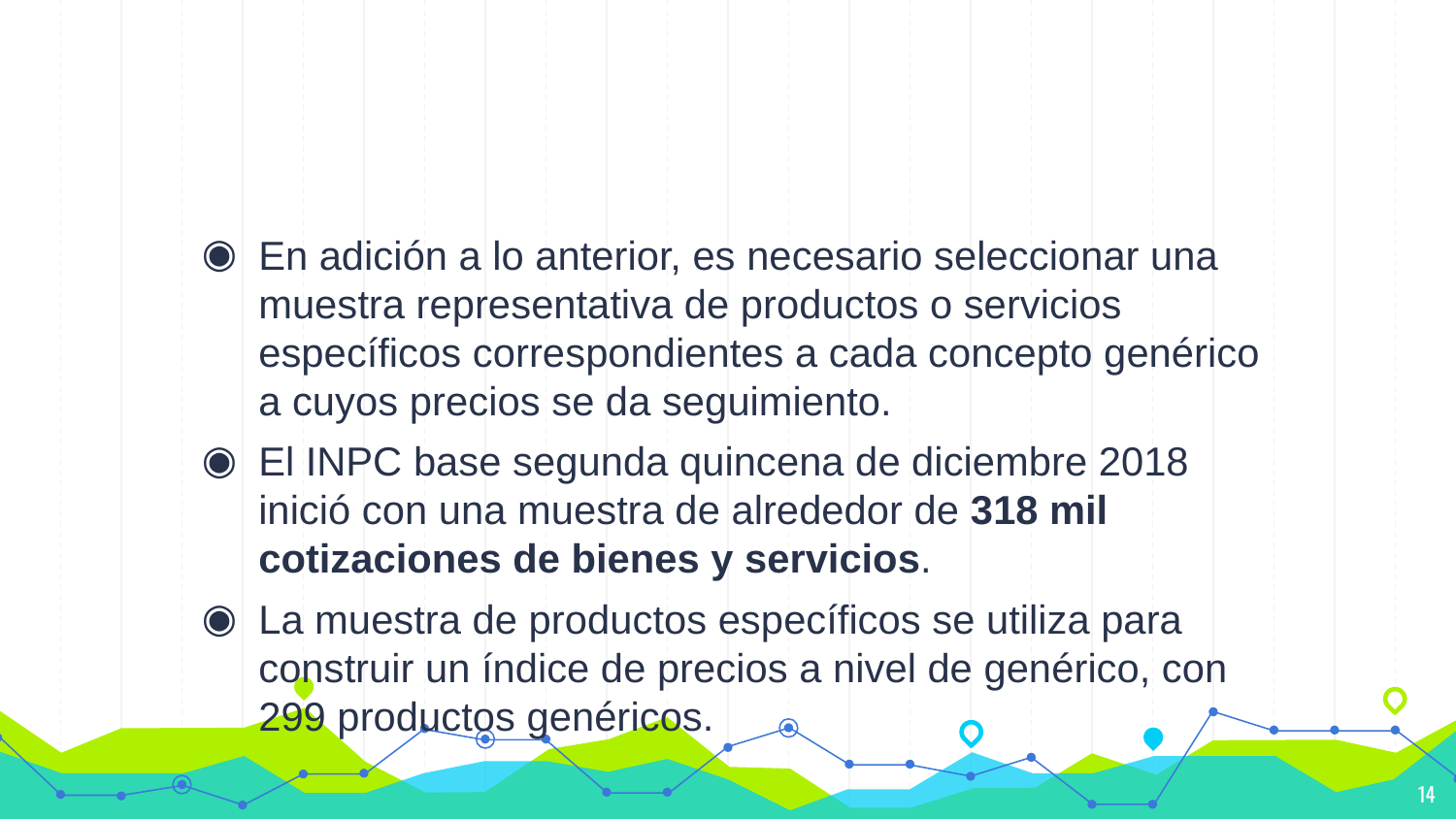

#
En adición a lo anterior, es necesario seleccionar una muestra representativa de productos o servicios específicos correspondientes a cada concepto genérico a cuyos precios se da seguimiento.
El INPC base segunda quincena de diciembre 2018 inició con una muestra de alrededor de 318 mil cotizaciones de bienes y servicios.
La muestra de productos específicos se utiliza para construir un índice de precios a nivel de genérico, con 299 productos genéricos.
14